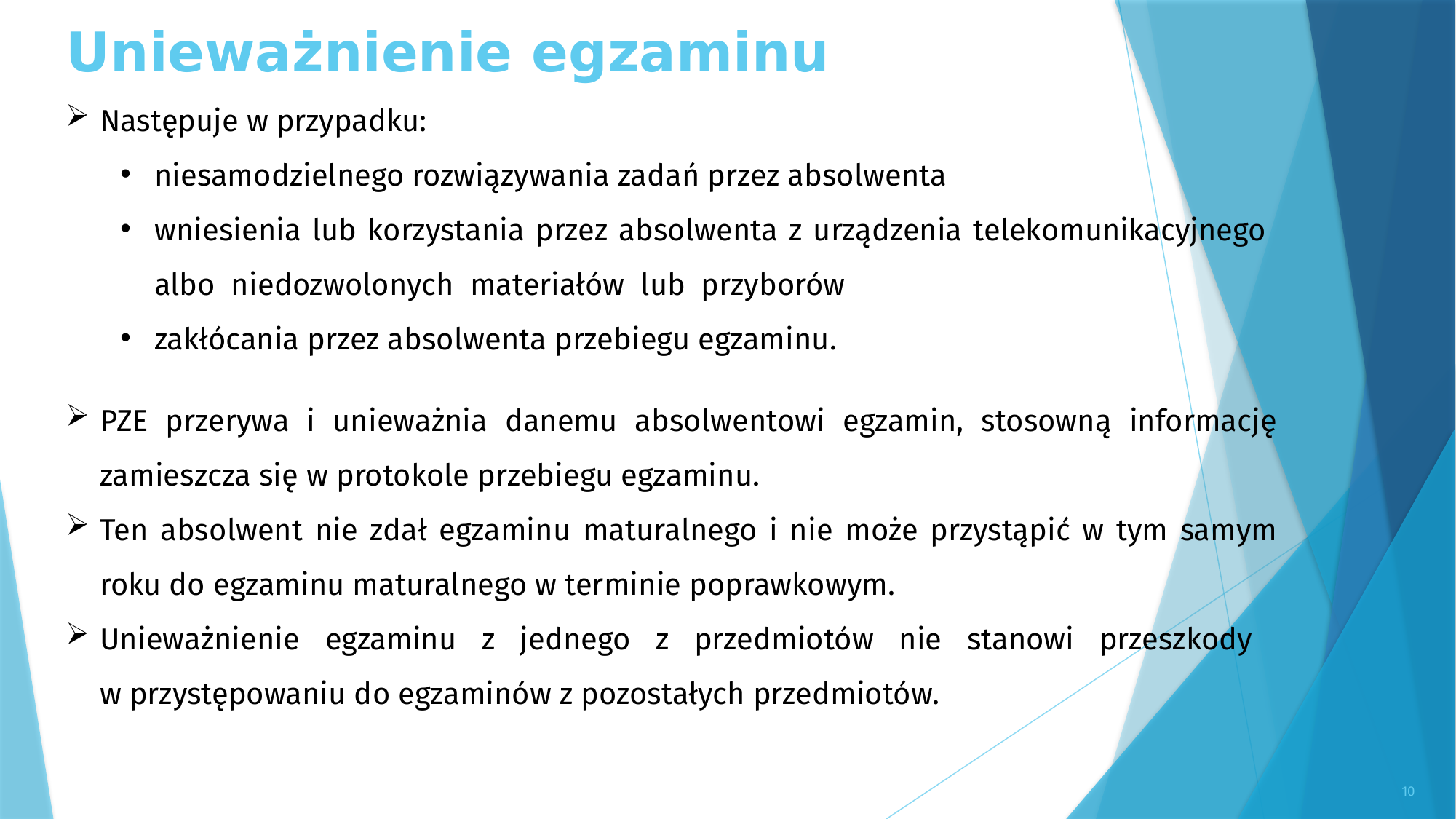

# Unieważnienie egzaminu
Następuje w przypadku:
niesamodzielnego rozwiązywania zadań przez absolwenta
wniesienia lub korzystania przez absolwenta z urządzenia telekomunikacyjnego  albo  niedozwolonych  materiałów  lub  przyborów
zakłócania przez absolwenta przebiegu egzaminu.

PZE przerywa i unieważnia danemu absolwentowi egzamin, stosowną informację zamieszcza się w protokole przebiegu egzaminu.
Ten absolwent nie zdał egzaminu maturalnego i nie może przystąpić w tym samym roku do egzaminu maturalnego w terminie poprawkowym.
Unieważnienie egzaminu z jednego z przedmiotów nie stanowi przeszkody
w przystępowaniu do egzaminów z pozostałych przedmiotów.
10